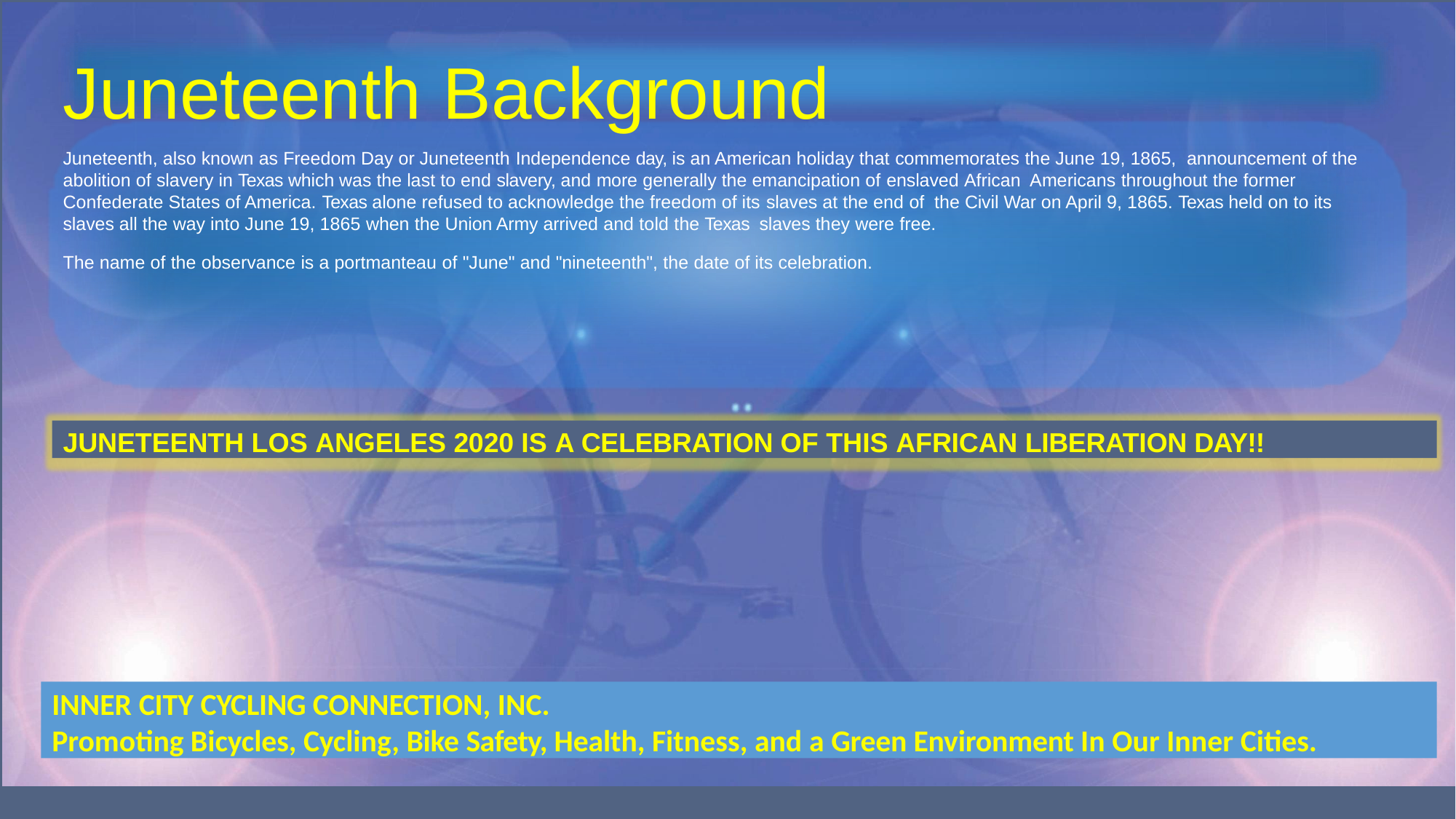

# Juneteenth Background
Juneteenth, also known as Freedom Day or Juneteenth Independence day, is an American holiday that commemorates the June 19, 1865,  announcement of the abolition of slavery in Texas which was the last to end slavery, and more generally the emancipation of enslaved African  Americans throughout the former Confederate States of America. Texas alone refused to acknowledge the freedom of its slaves at the end of  the Civil War on April 9, 1865. Texas held on to its slaves all the way into June 19, 1865 when the Union Army arrived and told the Texas  slaves they were free.

The name of the observance is a portmanteau of "June" and "nineteenth", the date of its celebration.

JUNETEENTH LOS ANGELES 2020 IS A CELEBRATION OF THIS AFRICAN LIBERATION DAY!!
INNER CITY CYCLING CONNECTION, INC.
Promoting Bicycles, Cycling, Bike Safety, Health, Fitness, and a Green Environment In Our Inner Cities.